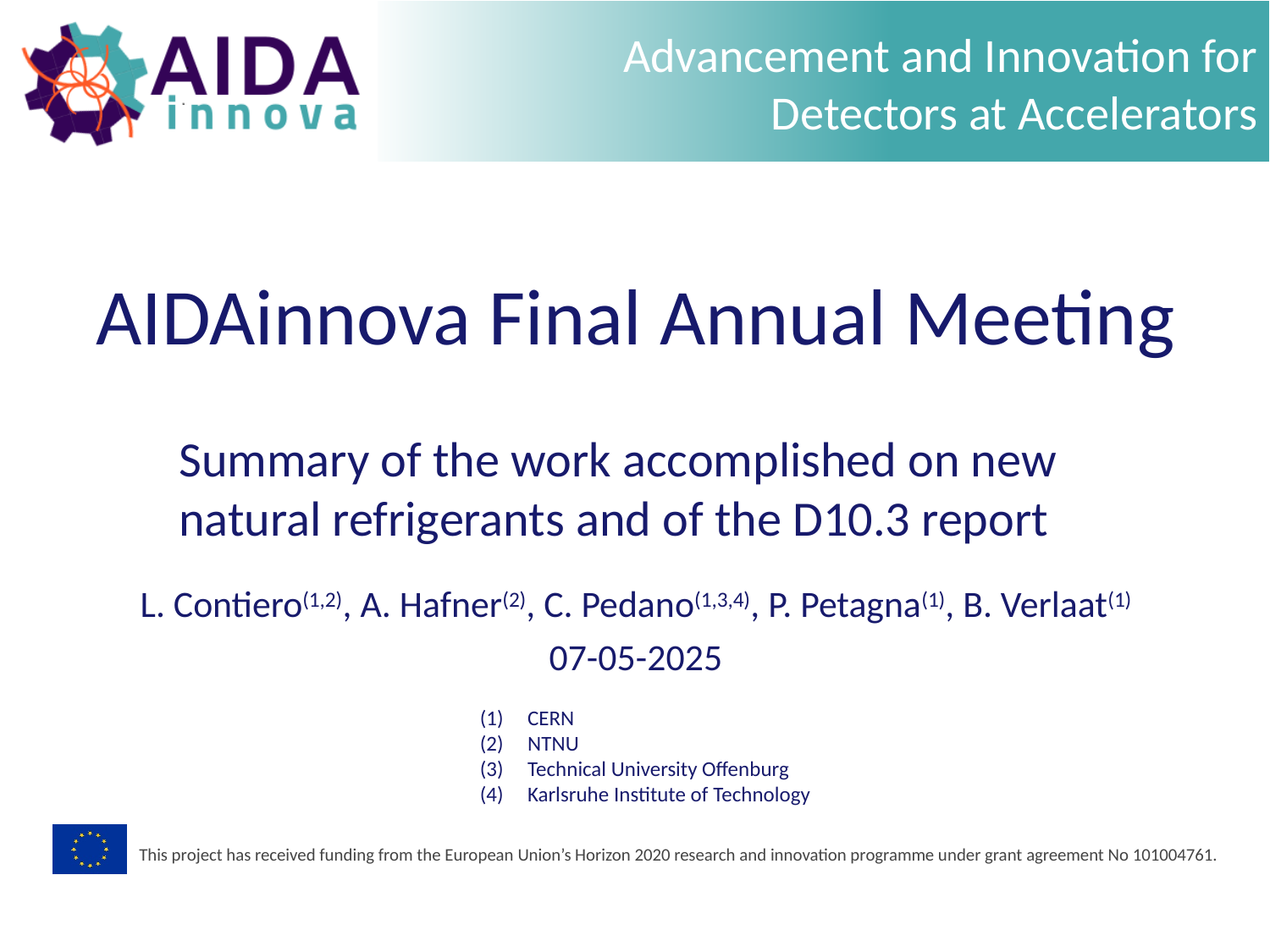

# AIDAinnova Final Annual Meeting
Summary of the work accomplished on new natural refrigerants and of the D10.3 report
L. Contiero(1,2), A. Hafner(2), C. Pedano(1,3,4), P. Petagna(1), B. Verlaat(1)
07-05-2025
CERN
NTNU
Technical University Offenburg
Karlsruhe Institute of Technology